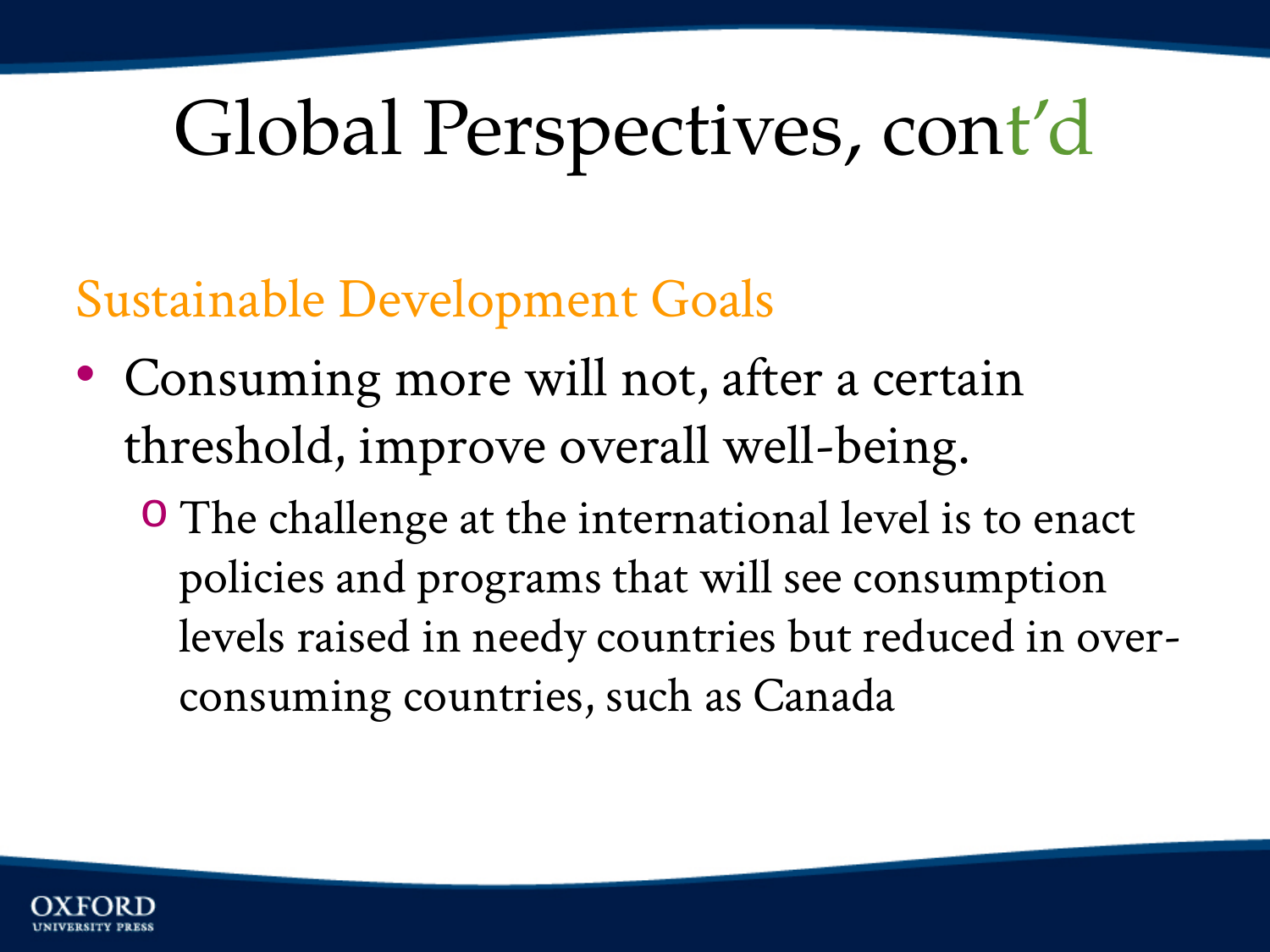

# Global Perspectives, cont’d
Sustainable Development Goals
Consuming more will not, after a certain threshold, improve overall well-being.
The challenge at the international level is to enact policies and programs that will see consumption levels raised in needy countries but reduced in over-consuming countries, such as Canada